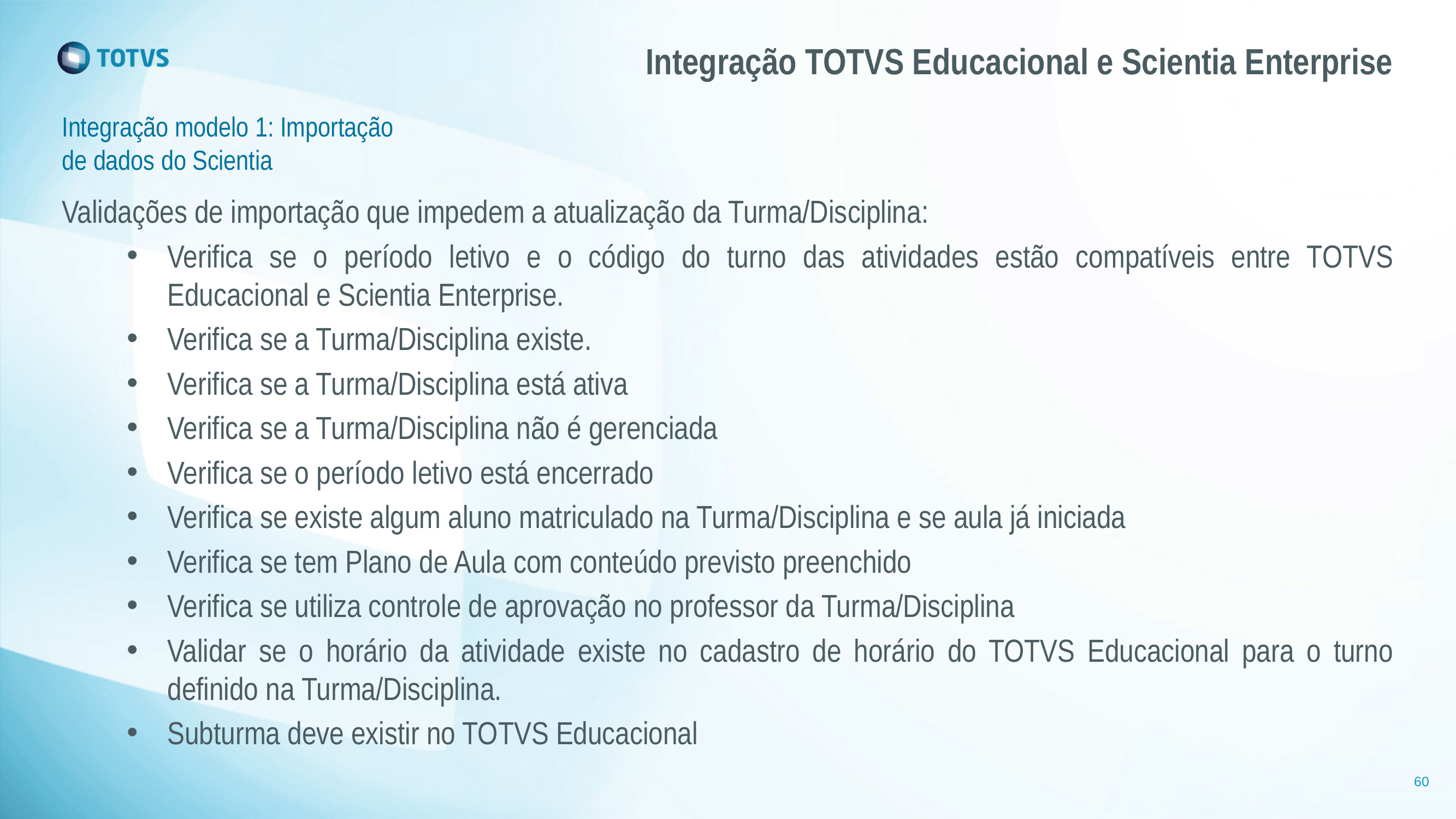

# Integração TOTVS Educacional e Scientia Enterprise
Integração modelo 1: Importação de dados do Scientia
Validações de importação que impedem a atualização da Turma/Disciplina:
Verifica se o período letivo e o código do turno das atividades estão compatíveis entre TOTVS Educacional e Scientia Enterprise.
Verifica se a Turma/Disciplina existe.
Verifica se a Turma/Disciplina está ativa
Verifica se a Turma/Disciplina não é gerenciada
Verifica se o período letivo está encerrado
Verifica se existe algum aluno matriculado na Turma/Disciplina e se aula já iniciada
Verifica se tem Plano de Aula com conteúdo previsto preenchido
Verifica se utiliza controle de aprovação no professor da Turma/Disciplina
Validar se o horário da atividade existe no cadastro de horário do TOTVS Educacional para o turno definido na Turma/Disciplina.
Subturma deve existir no TOTVS Educacional

60